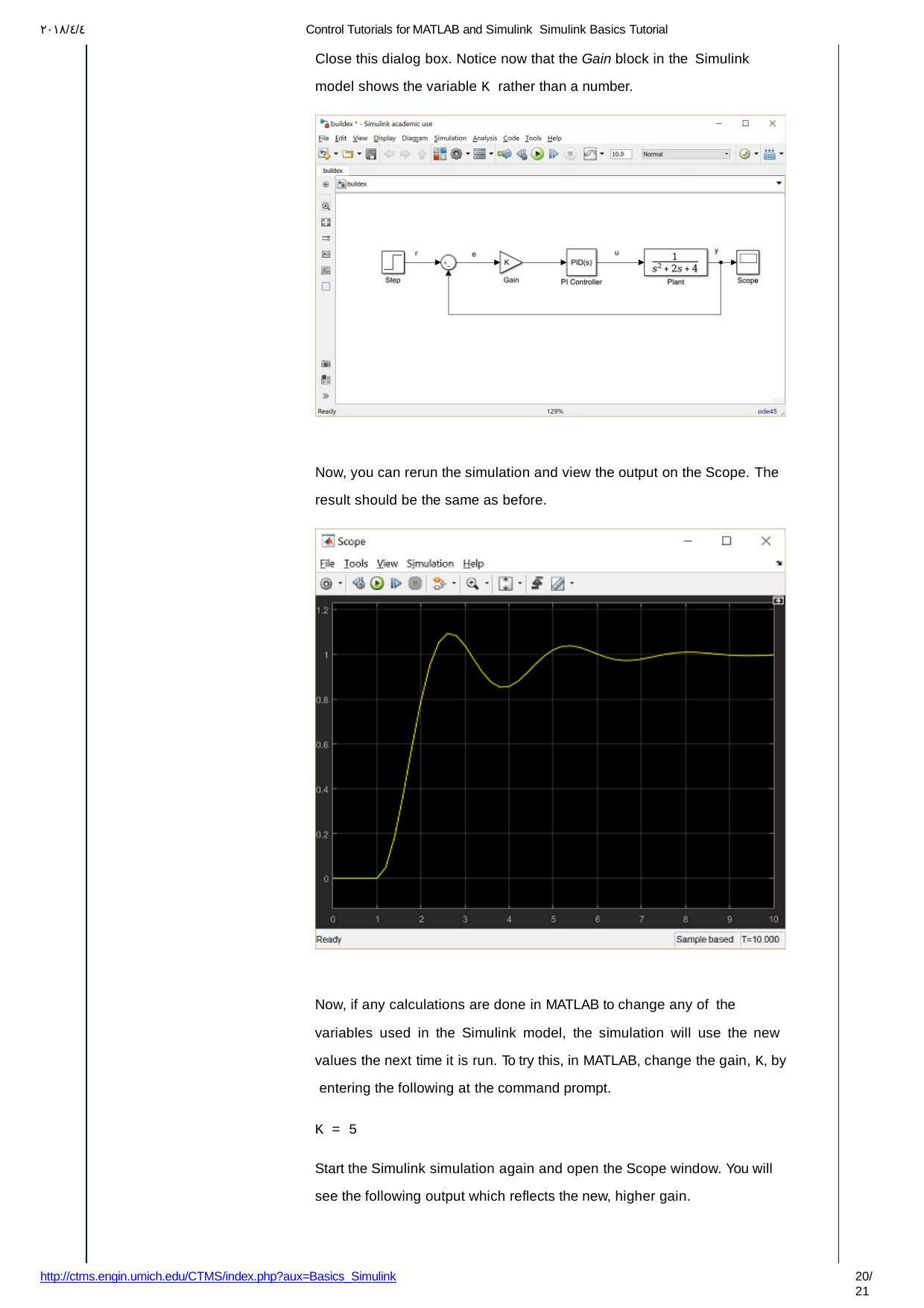

۲۰۱۸/٤/٤
Control Tutorials for MATLAB and Simulink ­ Simulink Basics Tutorial

Close this dialog box. Notice now that the Gain block in the Simulink
model shows the variable K rather than a number.

Now, you can re­run the simulation and view the output on the Scope. The
result should be the same as before.

Now, if any calculations are done in MATLAB to change any of the
variables used in the Simulink model, the simulation will use the new  values the next time it is run. To try this, in MATLAB, change the gain, K, by  entering the following at the command prompt.

K = 5
Start the Simulink simulation again and open the Scope window. You will  see the following output which reflects the new, higher gain.
http://ctms.engin.umich.edu/CTMS/index.php?aux=Basics_Simulink
20/21